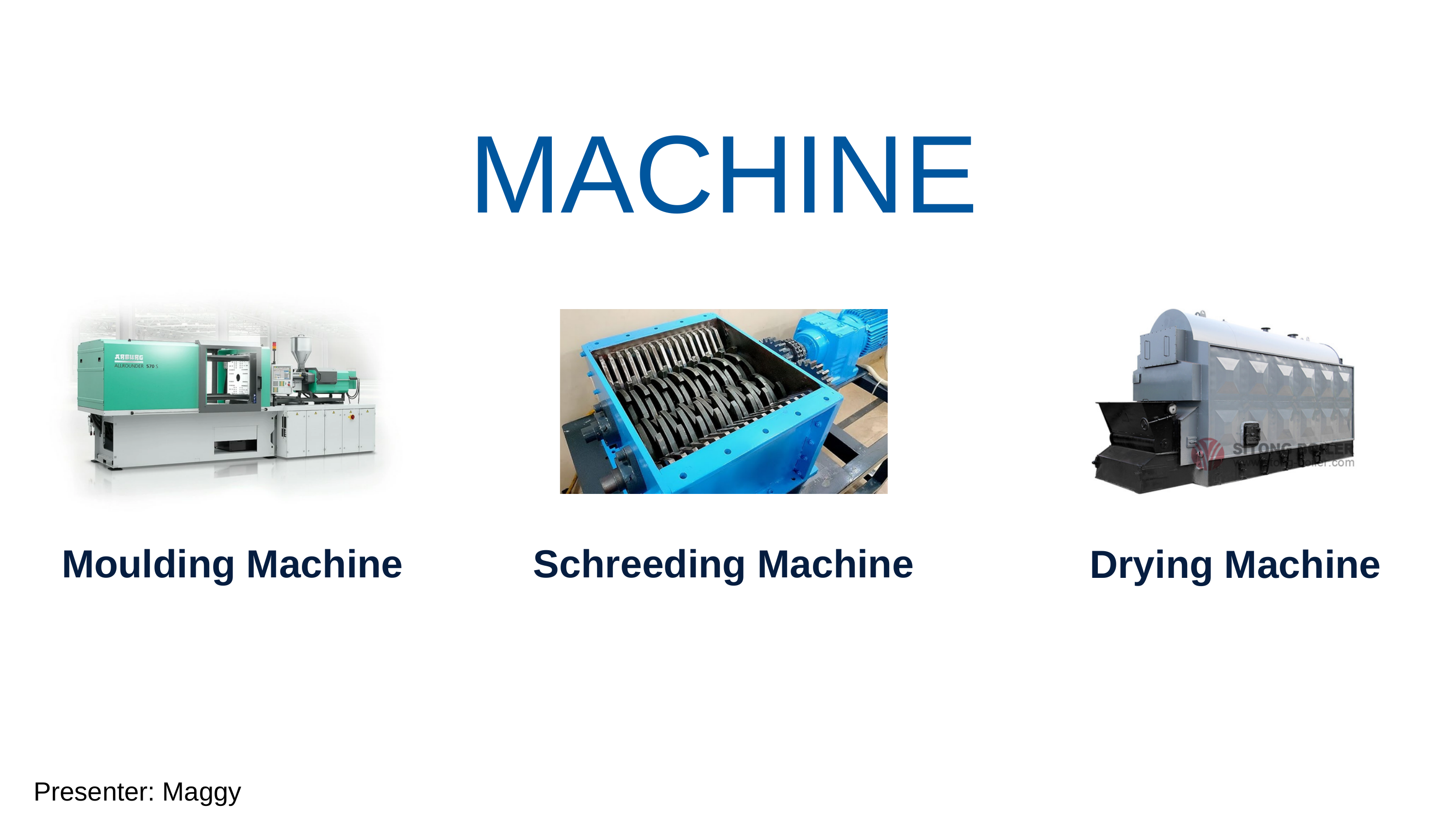

MACHINE

Moulding Machine
Schreeding Machine
Drying Machine
Presenter: Maggy